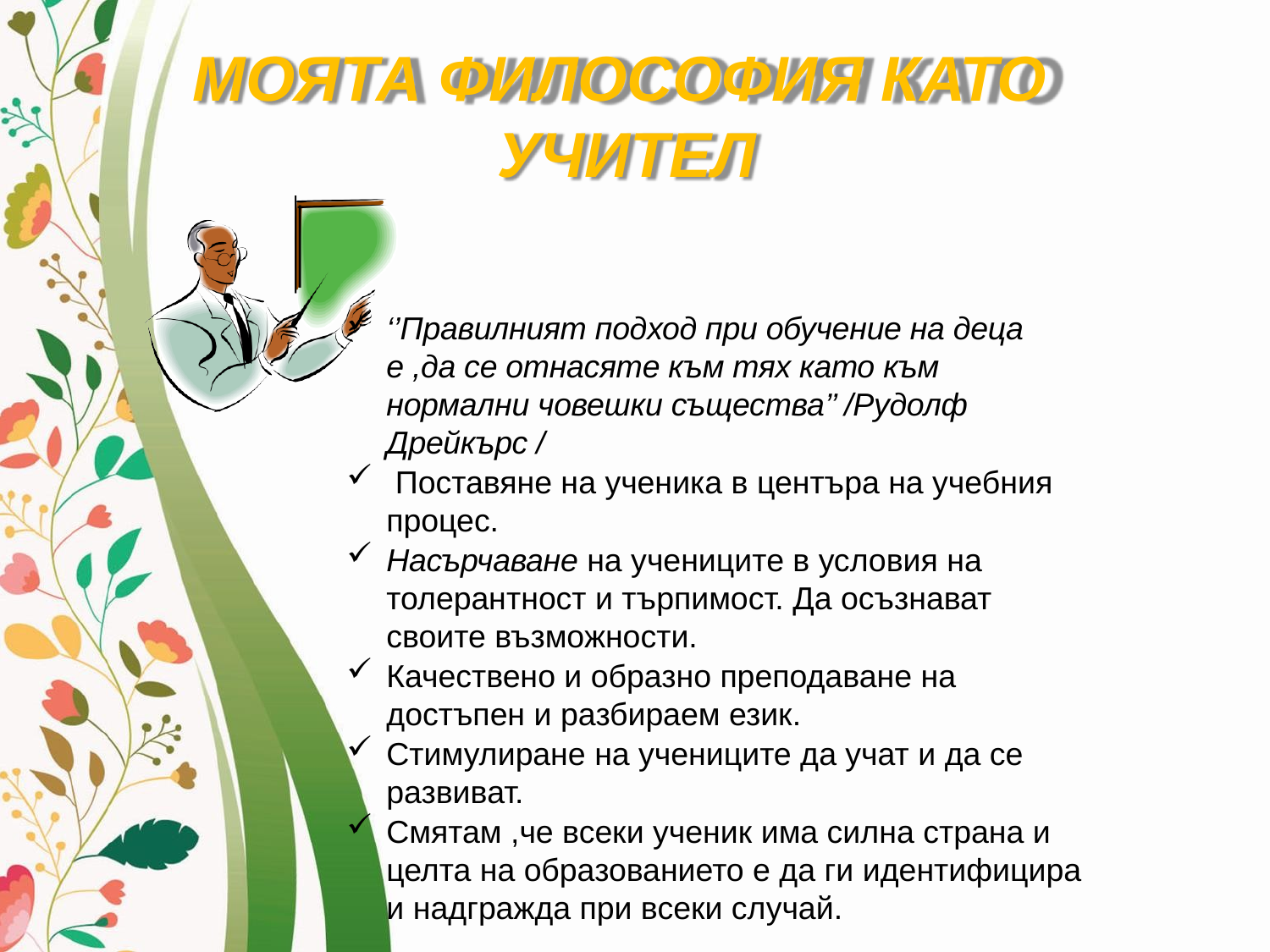

# МОЯТА ФИЛОСОФИЯ КАТО  УЧИТЕЛ

‘’Правилният подход при обучение на деца е ,да се отнасяте към тях като към нормални човешки същества’’ /Рудолф Дрейкърс /
 Поставяне на ученика в центъра на учебния процес.
Насърчаване на учениците в условия на толерантност и търпимост. Да осъзнават своите възможности.
Качествено и образно преподаване на достъпен и разбираем език.
Стимулиране на учениците да учат и да се развиват.
Смятам ,че всеки ученик има силна страна и целта на образованието е да ги идентифицира и надгражда при всеки случай.